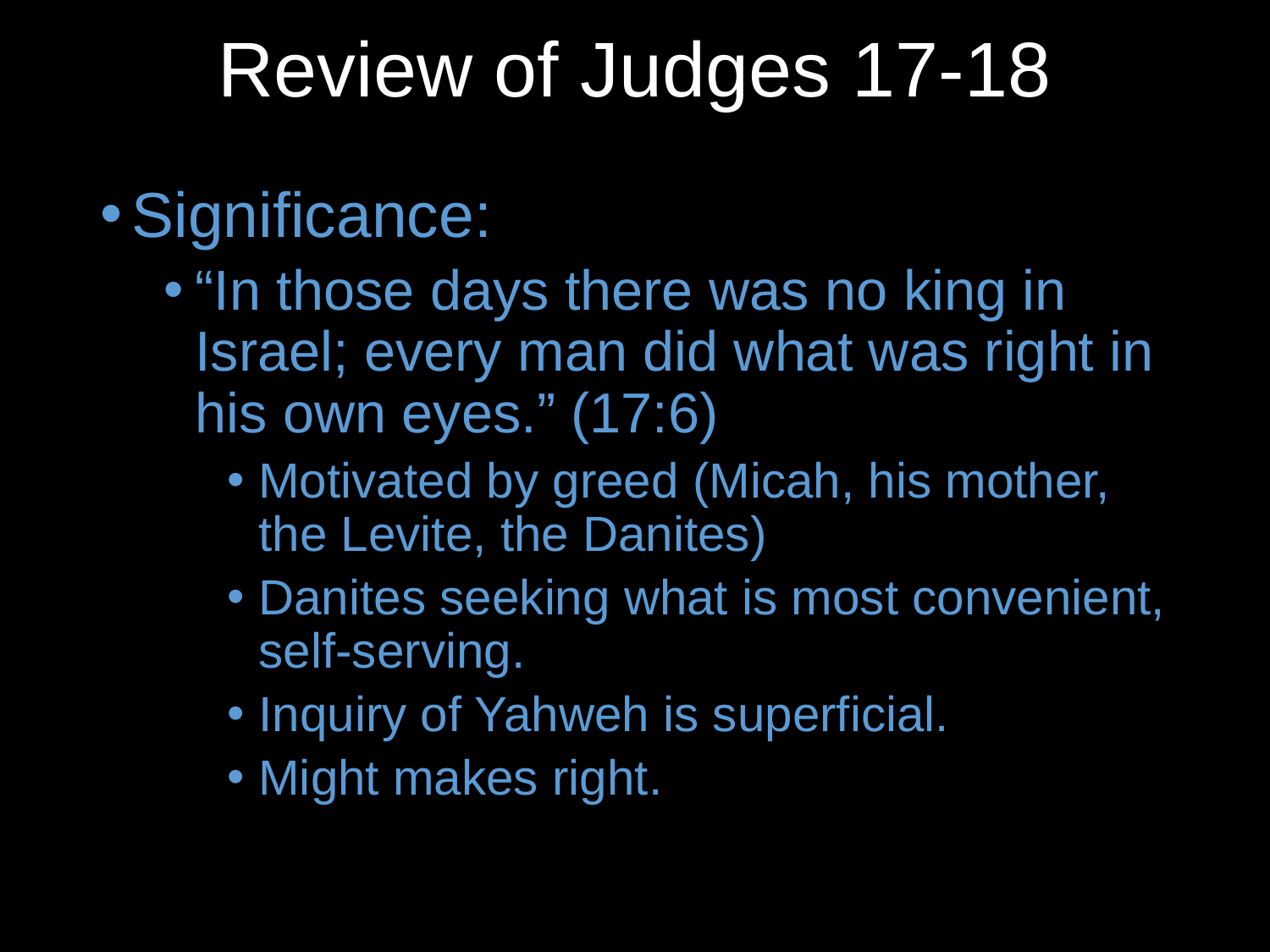

# Review of Judges 17-18
Significance:
“In those days there was no king in Israel; every man did what was right in his own eyes.” (17:6)
Motivated by greed (Micah, his mother, the Levite, the Danites)
Danites seeking what is most convenient, self-serving.
Inquiry of Yahweh is superficial.
Might makes right.